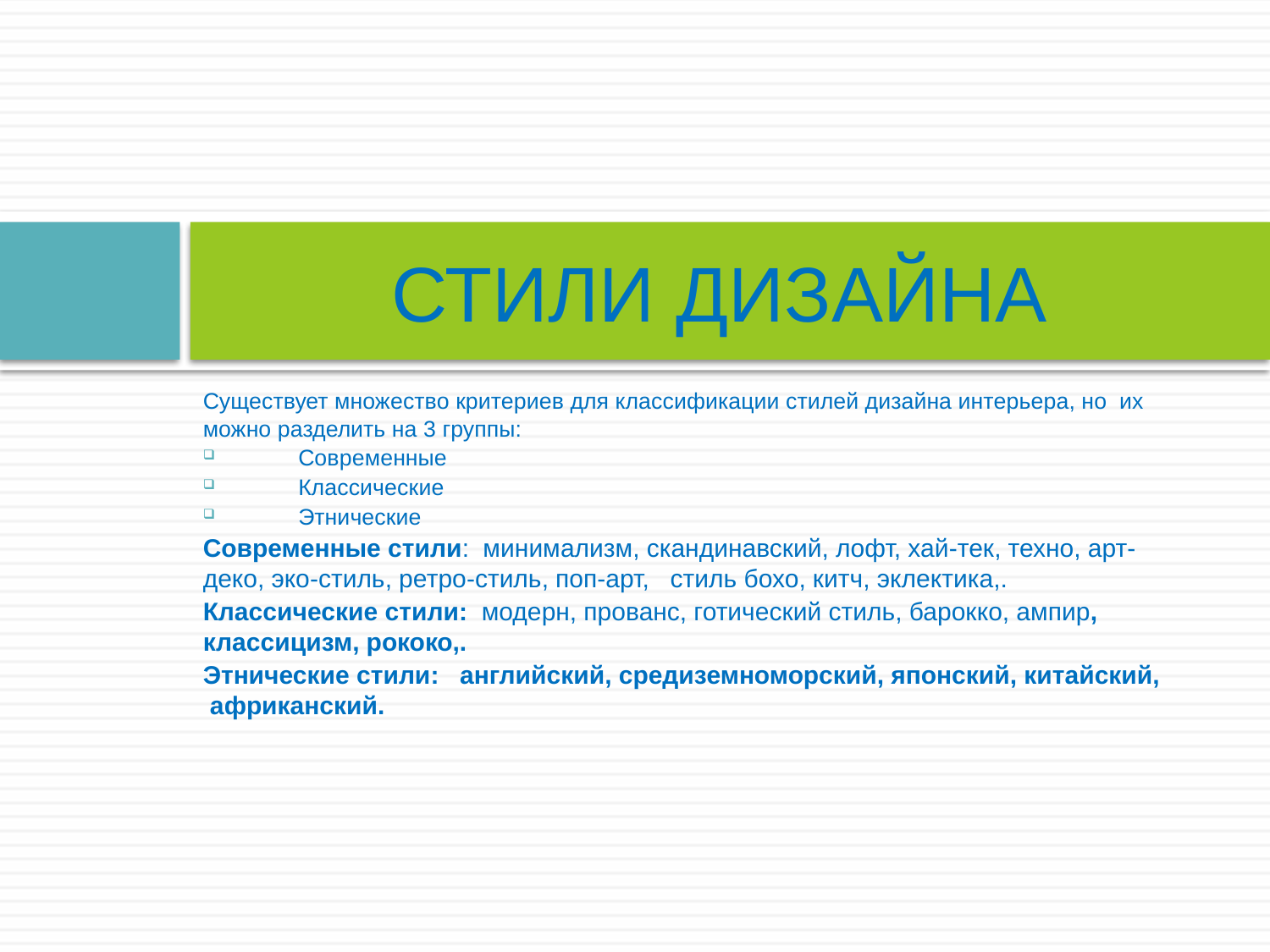

# СТИЛИ ДИЗАЙНА
Существует множество критериев для классификации стилей дизайна интерьера, но  их можно разделить на 3 группы:
Современные
Классические
Этнические
Современные стили:  минимализм, скандинавский, лофт, хай-тек, техно, арт-деко, эко-стиль, ретро-стиль, поп-арт,   стиль бохо, китч, эклектика,.
Классические стили:  модерн, прованс, готический стиль, барокко, ампир, классицизм, рококо,.
Этнические стили:   английский, средиземноморский, японский, китайский,  африканский.